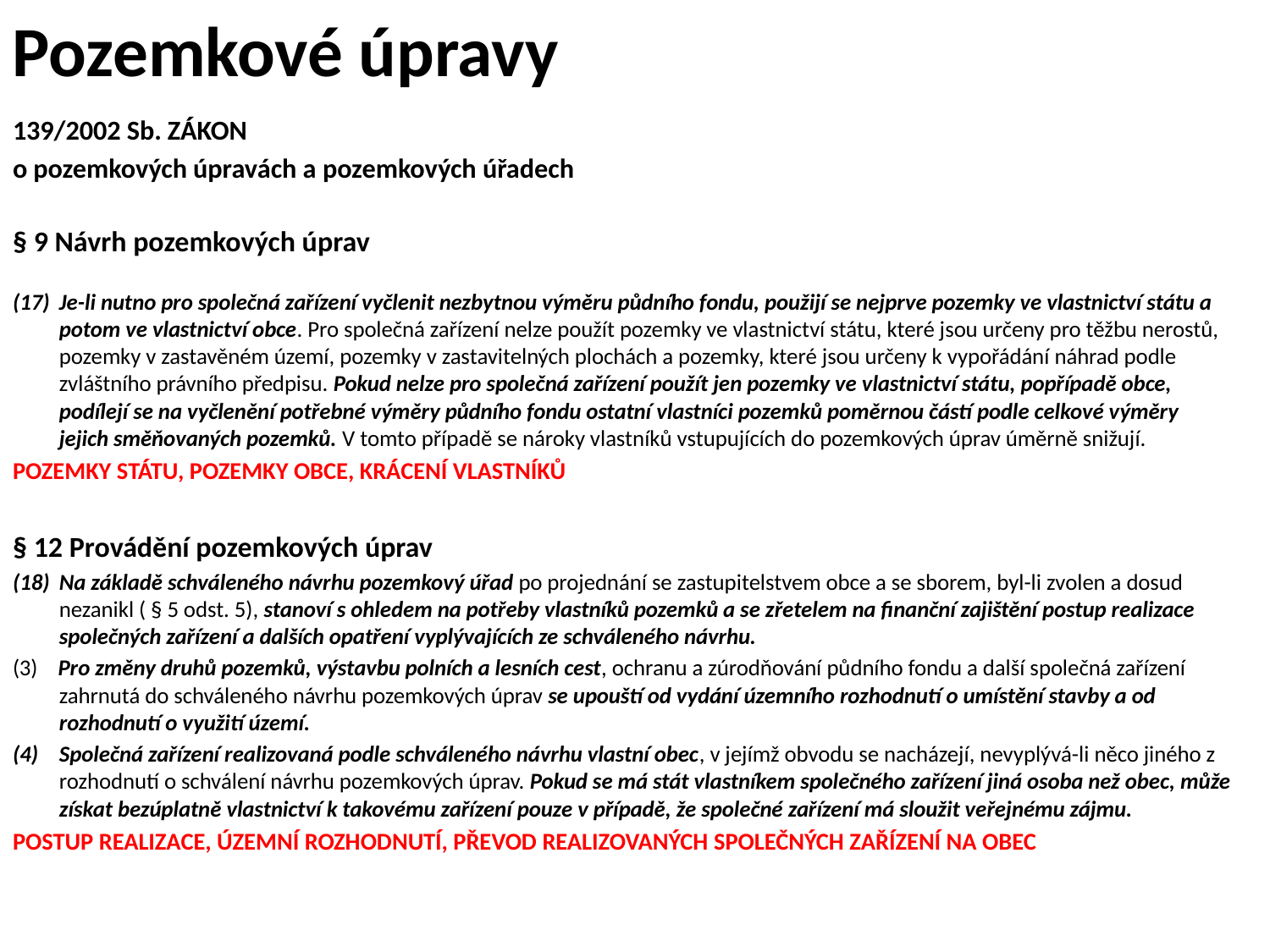

Pozemkové úpravy
139/2002 Sb. ZÁKON
o pozemkových úpravách a pozemkových úřadech

§ 9 Návrh pozemkových úprav

Je-li nutno pro společná zařízení vyčlenit nezbytnou výměru půdního fondu, použijí se nejprve pozemky ve vlastnictví státu a potom ve vlastnictví obce. Pro společná zařízení nelze použít pozemky ve vlastnictví státu, které jsou určeny pro těžbu nerostů, pozemky v zastavěném území, pozemky v zastavitelných plochách a pozemky, které jsou určeny k vypořádání náhrad podle zvláštního právního předpisu. Pokud nelze pro společná zařízení použít jen pozemky ve vlastnictví státu, popřípadě obce, podílejí se na vyčlenění potřebné výměry půdního fondu ostatní vlastníci pozemků poměrnou částí podle celkové výměry jejich směňovaných pozemků. V tomto případě se nároky vlastníků vstupujících do pozemkových úprav úměrně snižují.
POZEMKY STÁTU, POZEMKY OBCE, KRÁCENÍ VLASTNÍKŮ

§ 12 Provádění pozemkových úprav
Na základě schváleného návrhu pozemkový úřad po projednání se zastupitelstvem obce a se sborem, byl-li zvolen a dosud nezanikl ( § 5 odst. 5), stanoví s ohledem na potřeby vlastníků pozemků a se zřetelem na finanční zajištění postup realizace společných zařízení a dalších opatření vyplývajících ze schváleného návrhu.
(3)    Pro změny druhů pozemků, výstavbu polních a lesních cest, ochranu a zúrodňování půdního fondu a další společná zařízení zahrnutá do schváleného návrhu pozemkových úprav se upouští od vydání územního rozhodnutí o umístění stavby a od rozhodnutí o využití území.
Společná zařízení realizovaná podle schváleného návrhu vlastní obec, v jejímž obvodu se nacházejí, nevyplývá-li něco jiného z rozhodnutí o schválení návrhu pozemkových úprav. Pokud se má stát vlastníkem společného zařízení jiná osoba než obec, může získat bezúplatně vlastnictví k takovému zařízení pouze v případě, že společné zařízení má sloužit veřejnému zájmu.
POSTUP REALIZACE, ÚZEMNÍ ROZHODNUTÍ, PŘEVOD REALIZOVANÝCH SPOLEČNÝCH ZAŘÍZENÍ NA OBEC